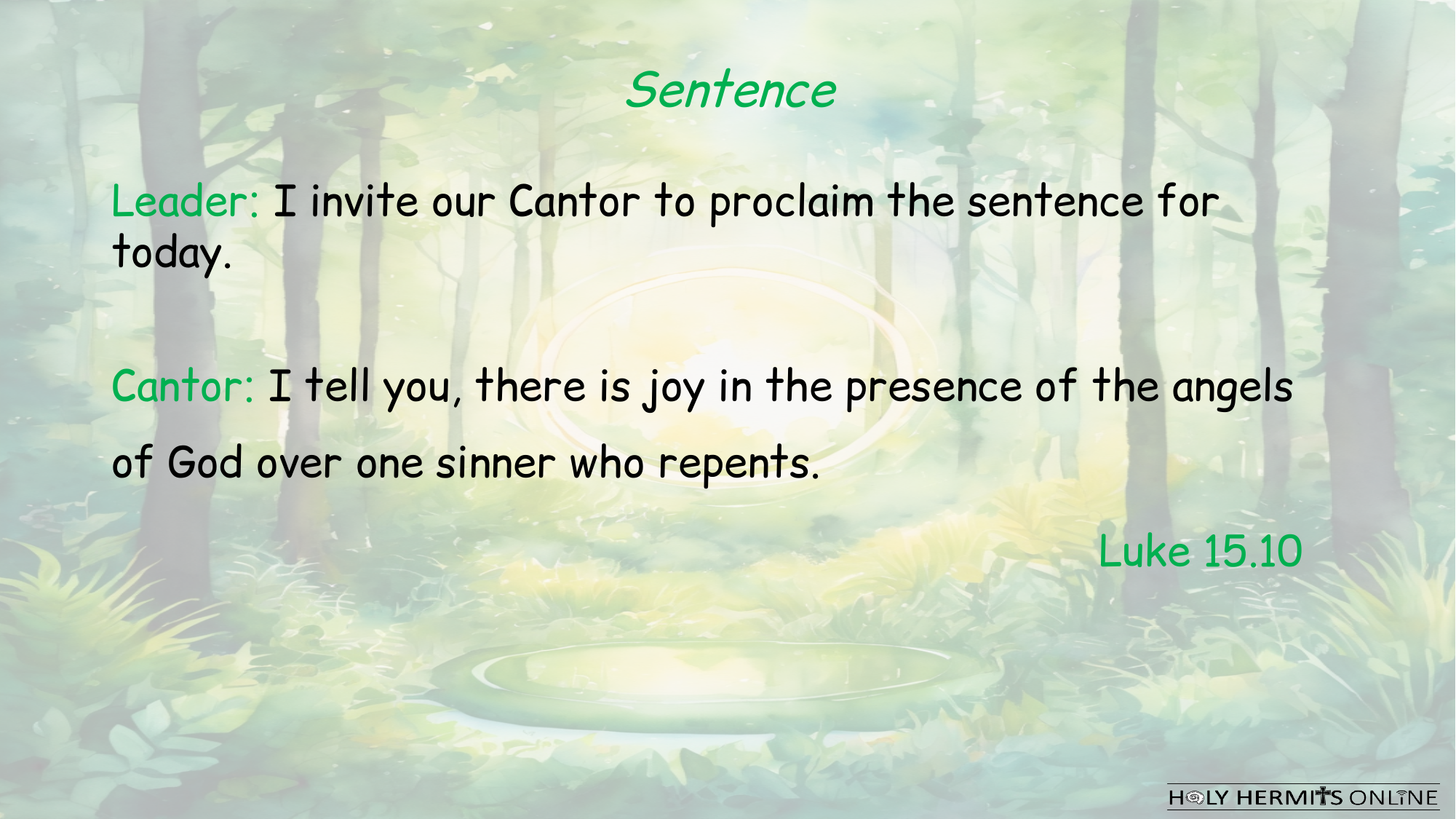

Sentence
Leader: I invite our Cantor to proclaim the sentence for today.
Cantor: I tell you, there is joy in the presence of the angels of God over one sinner who repents.
								Luke 15.10